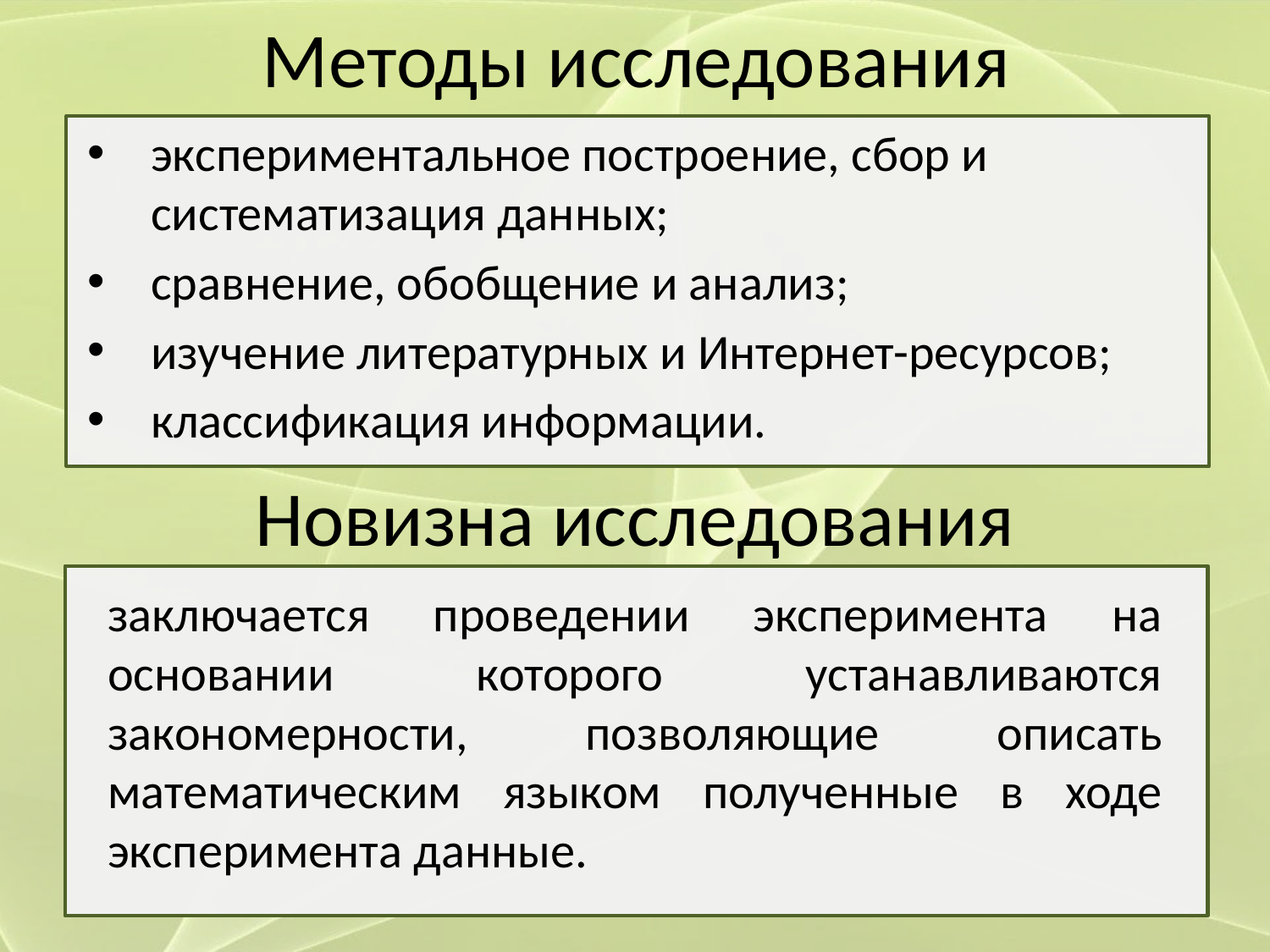

# Методы исследования
экспериментальное построение, сбор и систематизация данных;
сравнение, обобщение и анализ;
изучение литературных и Интернет-ресурсов;
классификация информации.

Новизна исследования

заключается проведении эксперимента на основании которого устанавливаются закономерности, позволяющие описать математическим языком полученные в ходе эксперимента данные.